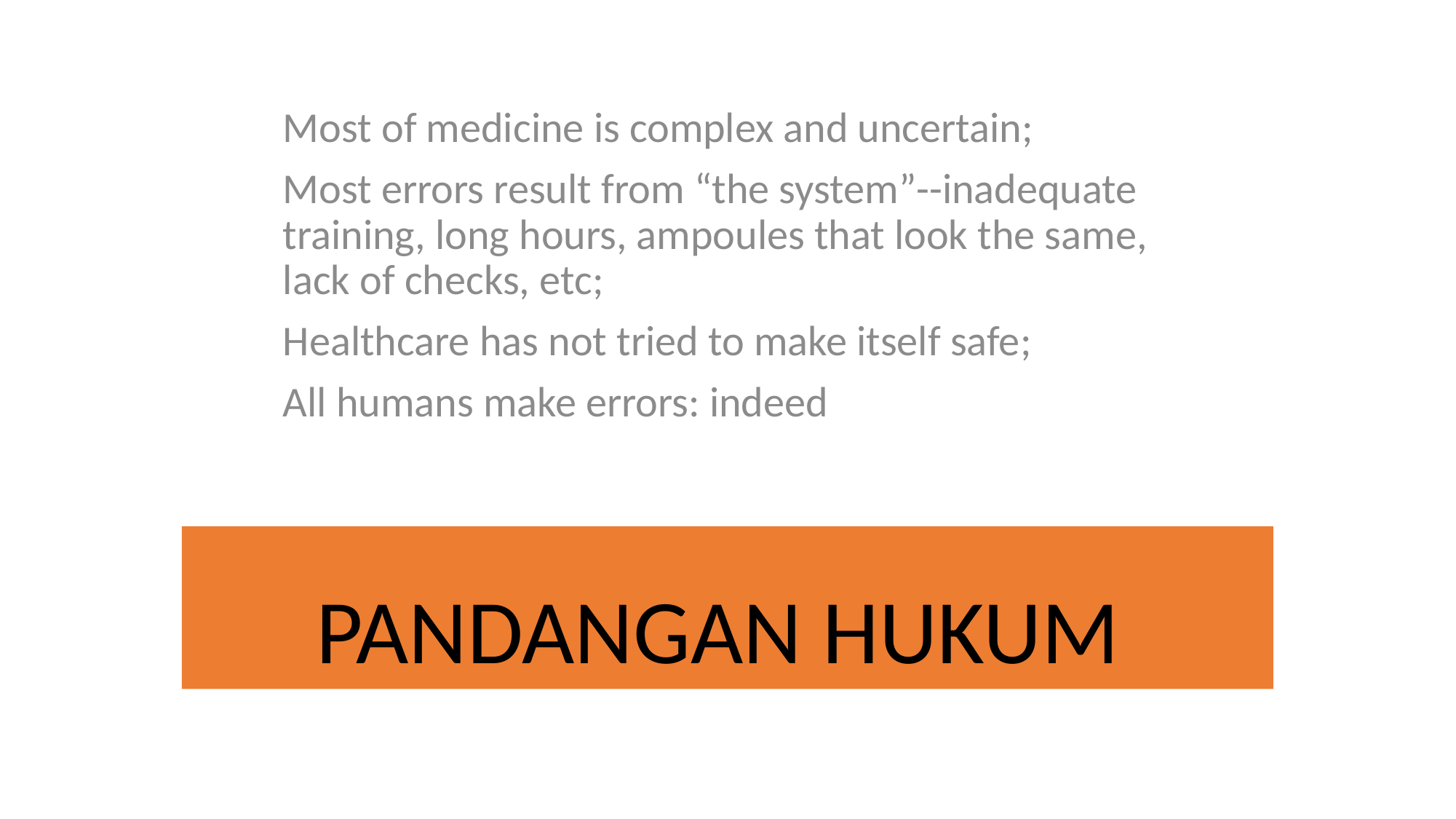

Most of medicine is complex and uncertain;
Most errors result from “the system”--inadequate training, long hours, ampoules that look the same, lack of checks, etc;
Healthcare has not tried to make itself safe;
All humans make errors: indeed
# PANDANGAN HUKUM